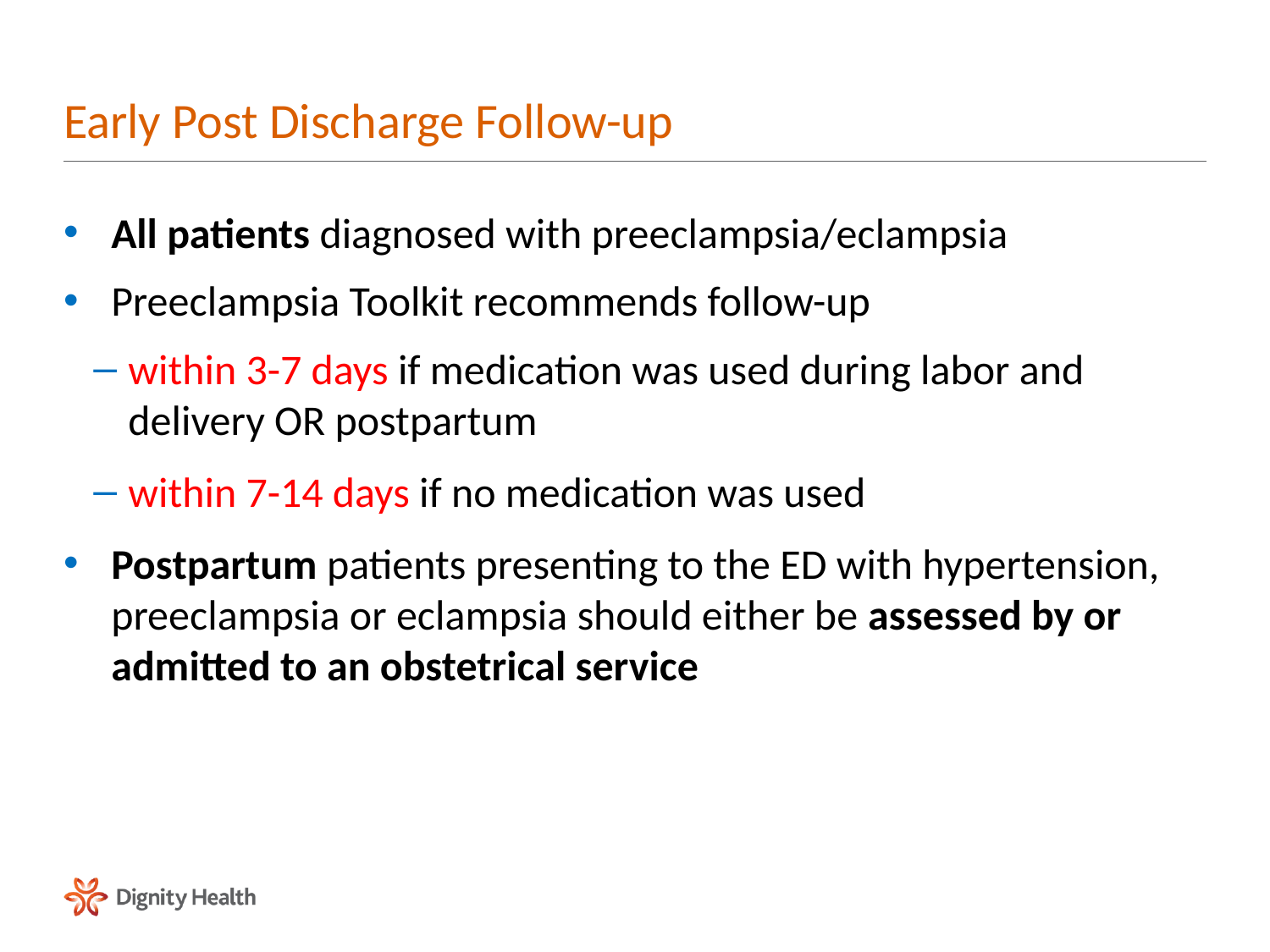

# Early Post Discharge Follow-up
All patients diagnosed with preeclampsia/eclampsia
Preeclampsia Toolkit recommends follow-up
within 3-7 days if medication was used during labor and delivery OR postpartum
within 7-14 days if no medication was used
Postpartum patients presenting to the ED with hypertension, preeclampsia or eclampsia should either be assessed by or admitted to an obstetrical service